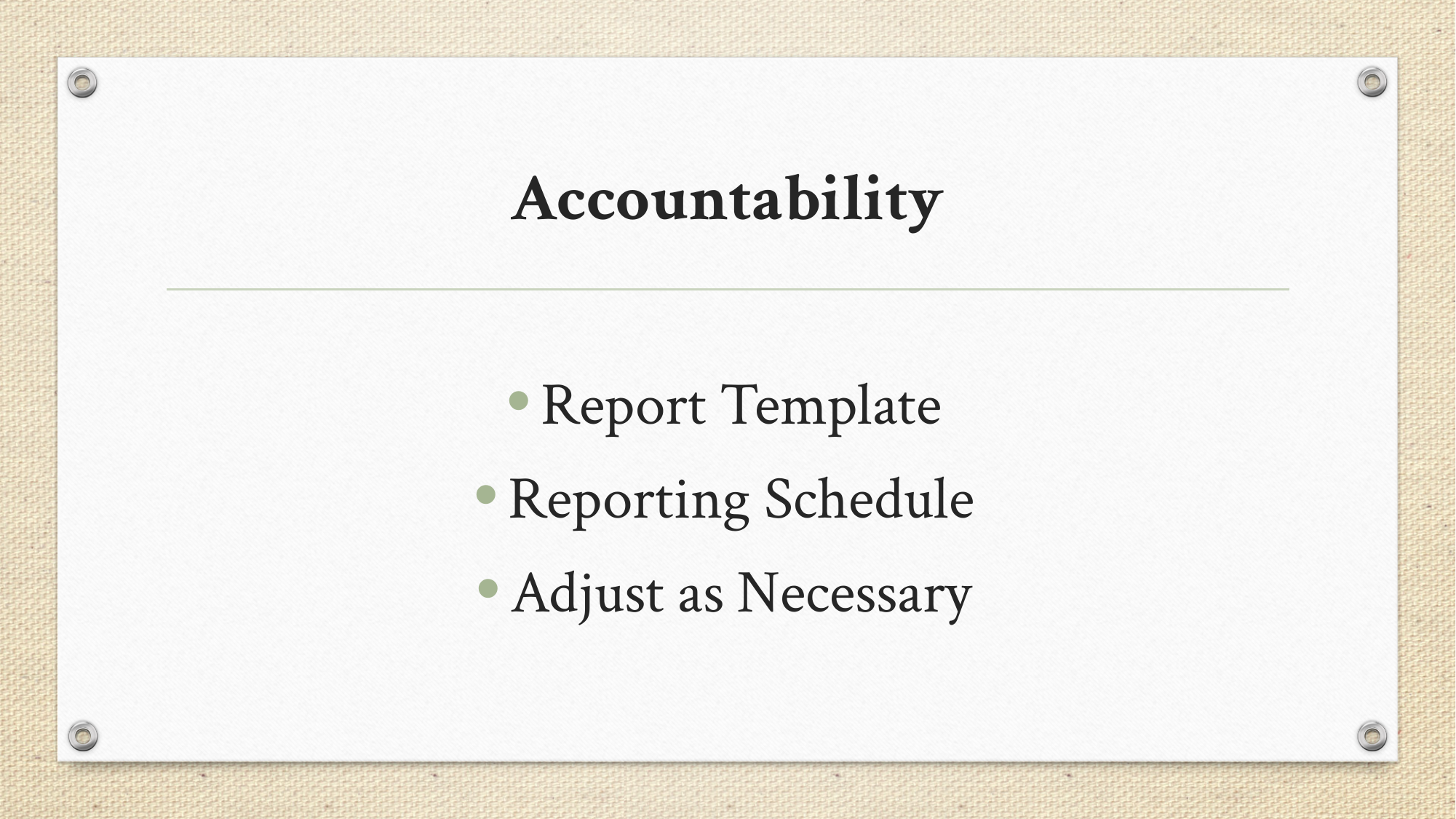

# Accountability
Report Template
Reporting Schedule
Adjust as Necessary